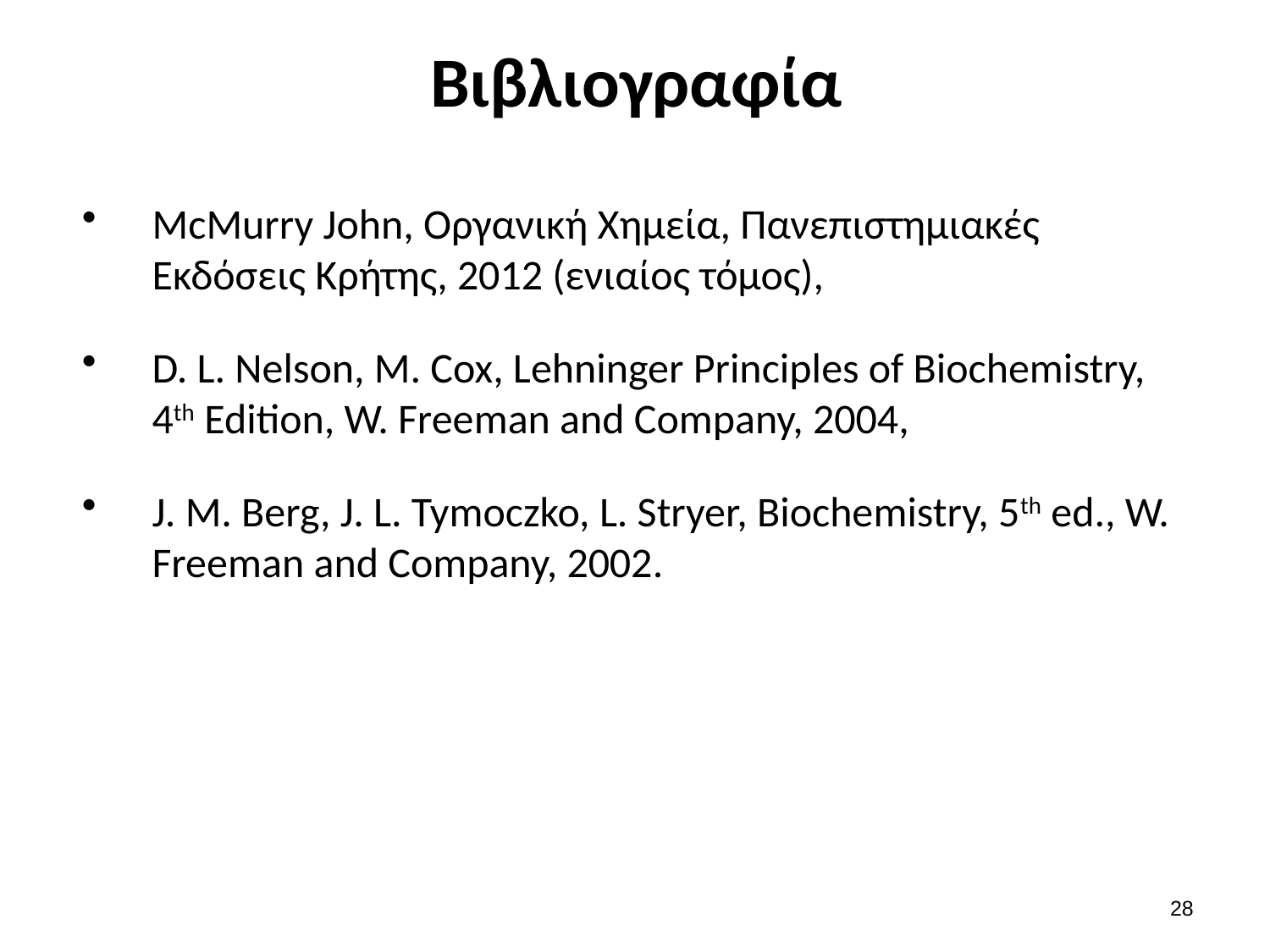

# Βιβλιογραφία
McMurry John, Οργανική Χημεία, Πανεπιστημιακές Εκδόσεις Κρήτης, 2012 (ενιαίος τόμος),
D. L. Nelson, M. Cox, Lehninger Principles of Biochemistry, 4th Edition, W. Freeman and Company, 2004,
J. M. Berg, J. L. Tymoczko, L. Stryer, Biochemistry, 5th ed., W. Freeman and Company, 2002.
28